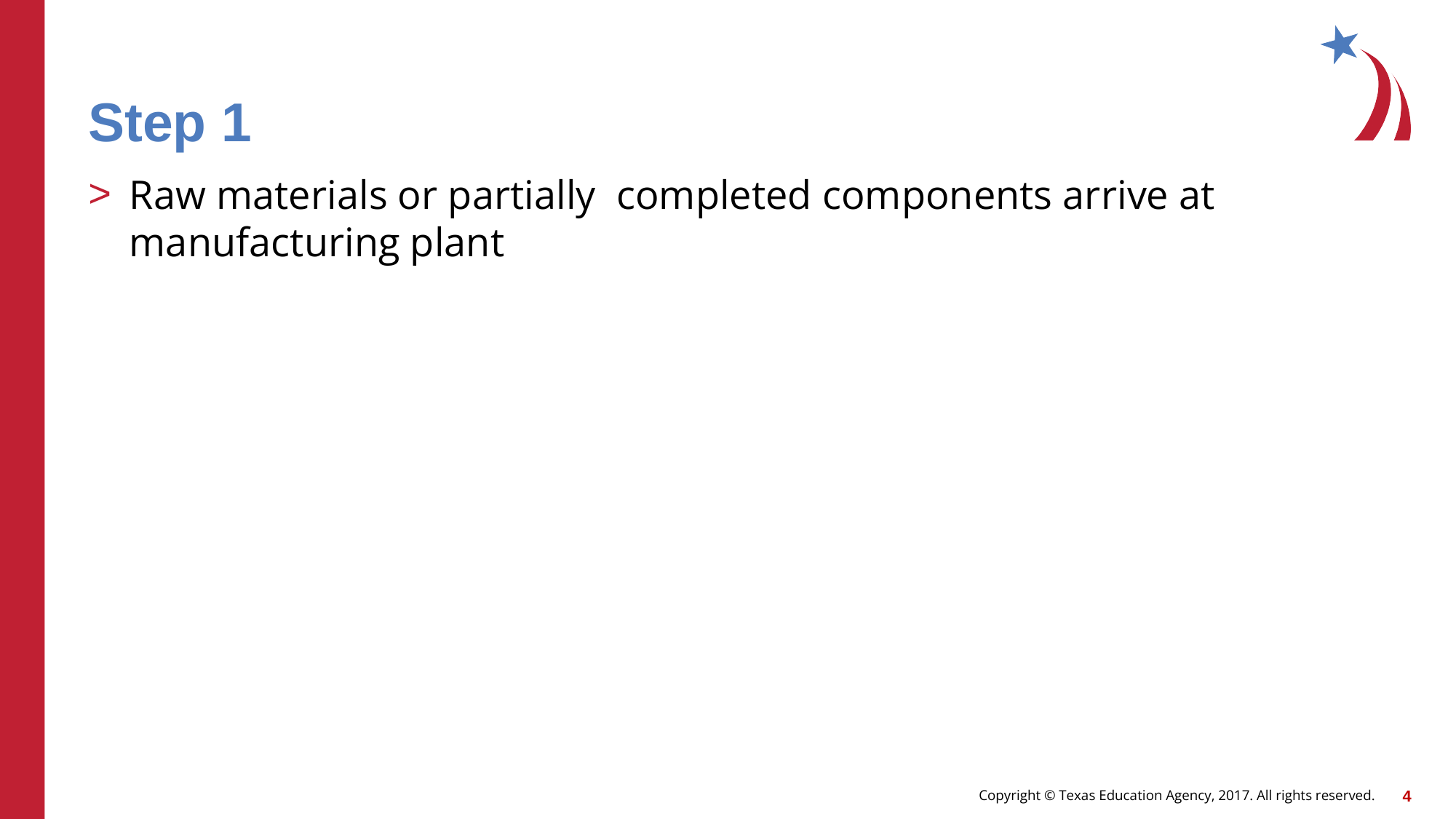

# Step 1
Raw materials or partially  completed components arrive at  manufacturing plant